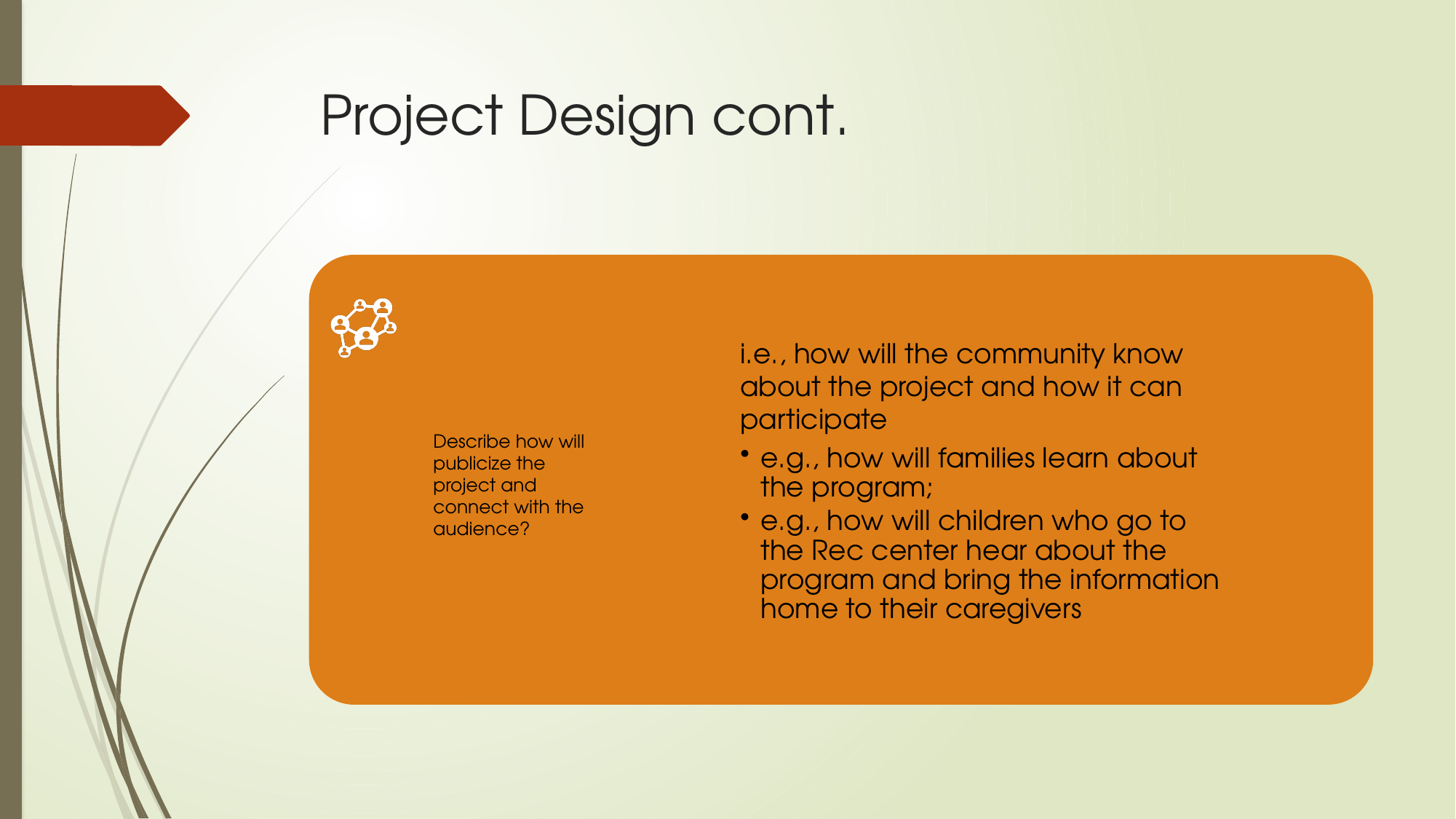

# Project Design cont.
Describe how will publicize the project and connect with the audience?
i.e., how will the community know about the project and how it can participate
e.g., how will families learn about the program;
e.g., how will children who go to the Rec center hear about the program and bring the information home to their caregivers